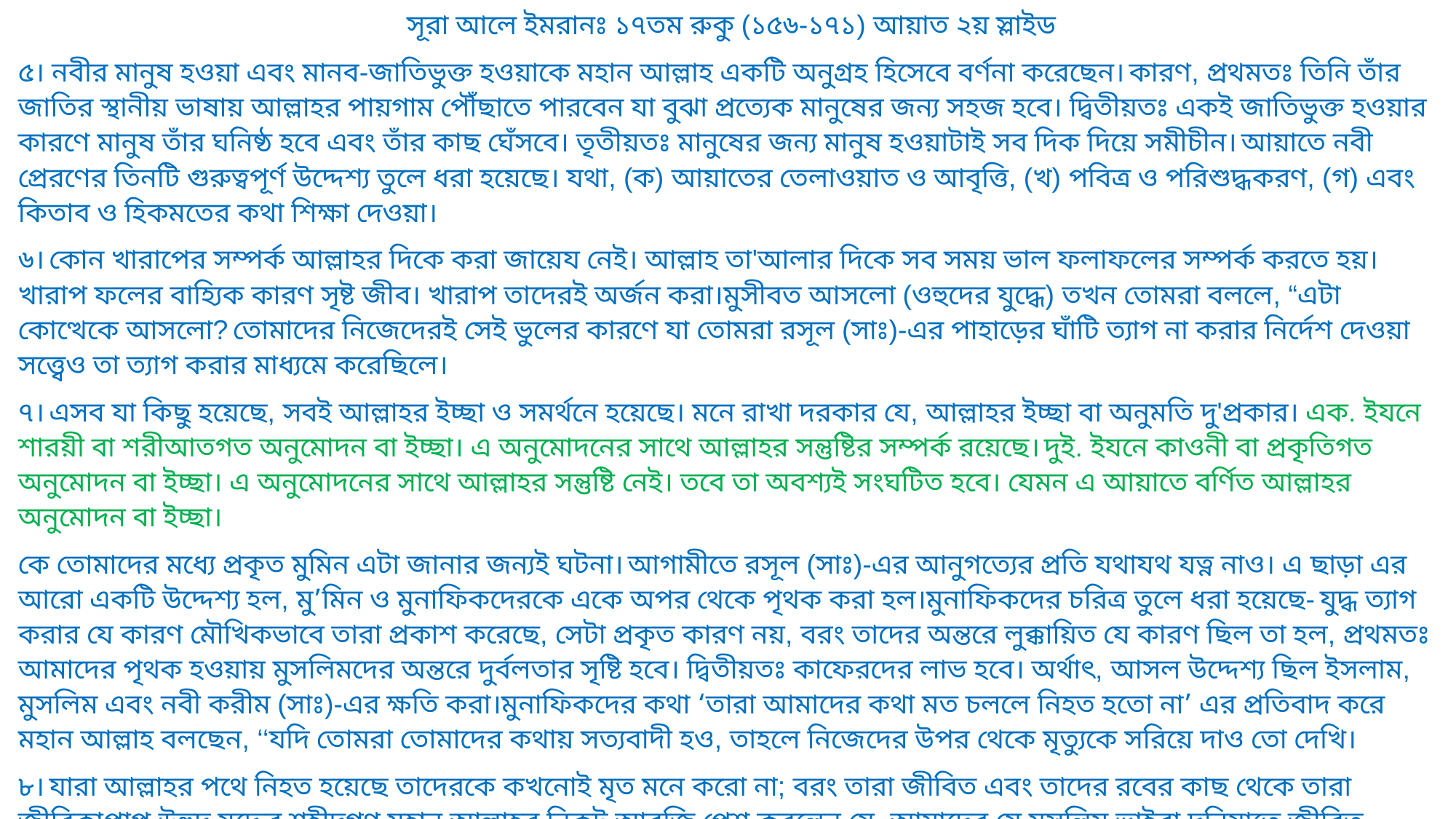

সূরা আলে ইমরানঃ ১৭তম রুকু (১৫৬-১৭১) আয়াত ২য় স্লাইড
৫। নবীর মানুষ হওয়া এবং মানব-জাতিভুক্ত হওয়াকে মহান আল্লাহ একটি অনুগ্রহ হিসেবে বর্ণনা করেছেন। কারণ, প্রথমতঃ তিনি তাঁর জাতির স্থানীয় ভাষায় আল্লাহর পায়গাম পৌঁছাতে পারবেন যা বুঝা প্রত্যেক মানুষের জন্য সহজ হবে। দ্বিতীয়তঃ একই জাতিভুক্ত হওয়ার কারণে মানুষ তাঁর ঘনিষ্ঠ হবে এবং তাঁর কাছ ঘেঁসবে। তৃতীয়তঃ মানুষের জন্য মানুষ হওয়াটাই সব দিক দিয়ে সমীচীন। আয়াতে নবী প্রেরণের তিনটি গুরুত্বপূর্ণ উদ্দেশ্য তুলে ধরা হয়েছে। যথা, (ক) আয়াতের তেলাওয়াত ও আবৃত্তি, (খ) পবিত্র ও পরিশুদ্ধকরণ, (গ) এবং কিতাব ও হিকমতের কথা শিক্ষা দেওয়া।
৬। কোন খারাপের সম্পর্ক আল্লাহর দিকে করা জায়েয নেই। আল্লাহ তা'আলার দিকে সব সময় ভাল ফলাফলের সম্পর্ক করতে হয়। খারাপ ফলের বাহ্যিক কারণ সৃষ্ট জীব। খারাপ তাদেরই অর্জন করা।মুসীবত আসলো (ওহুদের যুদ্ধে) তখন তোমরা বললে, “এটা কোত্থেকে আসলো? তোমাদের নিজেদেরই সেই ভুলের কারণে যা তোমরা রসূল (সাঃ)-এর পাহাড়ের ঘাঁটি ত্যাগ না করার নির্দেশ দেওয়া সত্ত্বেও তা ত্যাগ করার মাধ্যমে করেছিলে।
৭। এসব যা কিছু হয়েছে, সবই আল্লাহর ইচ্ছা ও সমর্থনে হয়েছে। মনে রাখা দরকার যে, আল্লাহর ইচ্ছা বা অনুমতি দু'প্রকার। এক. ইযনে শারয়ী বা শরীআতগত অনুমোদন বা ইচ্ছা। এ অনুমোদনের সাথে আল্লাহর সন্তুষ্টির সম্পর্ক রয়েছে। দুই. ইযনে কাওনী বা প্রকৃতিগত অনুমোদন বা ইচ্ছা। এ অনুমোদনের সাথে আল্লাহর সন্তুষ্টি নেই। তবে তা অবশ্যই সংঘটিত হবে। যেমন এ আয়াতে বর্ণিত আল্লাহর অনুমোদন বা ইচ্ছা।
কে তোমাদের মধ্যে প্রকৃত মুমিন এটা জানার জন্যই ঘটনা। আগামীতে রসূল (সাঃ)-এর আনুগত্যের প্রতি যথাযথ যত্ন নাও। এ ছাড়া এর আরো একটি উদ্দেশ্য হল, মু’মিন ও মুনাফিকদেরকে একে অপর থেকে পৃথক করা হল।মুনাফিকদের চরিত্র তুলে ধরা হয়েছে- যুদ্ধ ত্যাগ করার যে কারণ মৌখিকভাবে তারা প্রকাশ করেছে, সেটা প্রকৃত কারণ নয়, বরং তাদের অন্তরে লুক্কায়িত যে কারণ ছিল তা হল, প্রথমতঃ আমাদের পৃথক হওয়ায় মুসলিমদের অন্তরে দুর্বলতার সৃষ্টি হবে। দ্বিতীয়তঃ কাফেরদের লাভ হবে। অর্থাৎ, আসল উদ্দেশ্য ছিল ইসলাম, মুসলিম এবং নবী করীম (সাঃ)-এর ক্ষতি করা।মুনাফিকদের কথা ‘তারা আমাদের কথা মত চললে নিহত হতো না’ এর প্রতিবাদ করে মহান আল্লাহ বলছেন, ‘‘যদি তোমরা তোমাদের কথায় সত্যবাদী হও, তাহলে নিজেদের উপর থেকে মৃত্যুকে সরিয়ে দাও তো দেখি।
৮। যারা আল্লাহর পথে নিহত হয়েছে তাদেরকে কখনোই মৃত মনে করো না; বরং তারা জীবিত এবং তাদের রবের কাছ থেকে তারা জীবিকাপ্রাপ্ত,উহুদ যুদ্ধের শহীদগণ মহান আল্লাহর নিকট আরজি পেশ করলেন যে, আমাদের যে মুসলিম ভাইরা দুনিয়াতে জীবিত আছেন, তাঁদেরকে আমাদের অবস্থাসমূহ এবং আমাদের এই সুখেভরা জীবন সম্পর্কে কেউ অবহিত করানোর আছে কি? যাতে তাঁরা যেন যুদ্ধ ও জিহাদ করা থেকে বিমুখ না হয়। আল্লাহ তাআলা বললেন, ‘‘আমি তোমাদের এ কথা তাঁদের কাছে পৌঁছে দিচ্ছি। এই প্রসঙ্গেই মহান আল্লাহ এই আয়াত নাযিল করলেন। (মুসনাদ আহমাদ ১/৩৬৫-৩৬৬,তারা আনন্দ প্রকাশ করে আল্লাহর নেয়ামত ও অনুগ্রহের জন্য এবং এজন্য যে আল্লাহ মুমিনদের শ্রমফল নষ্ট করেন না।